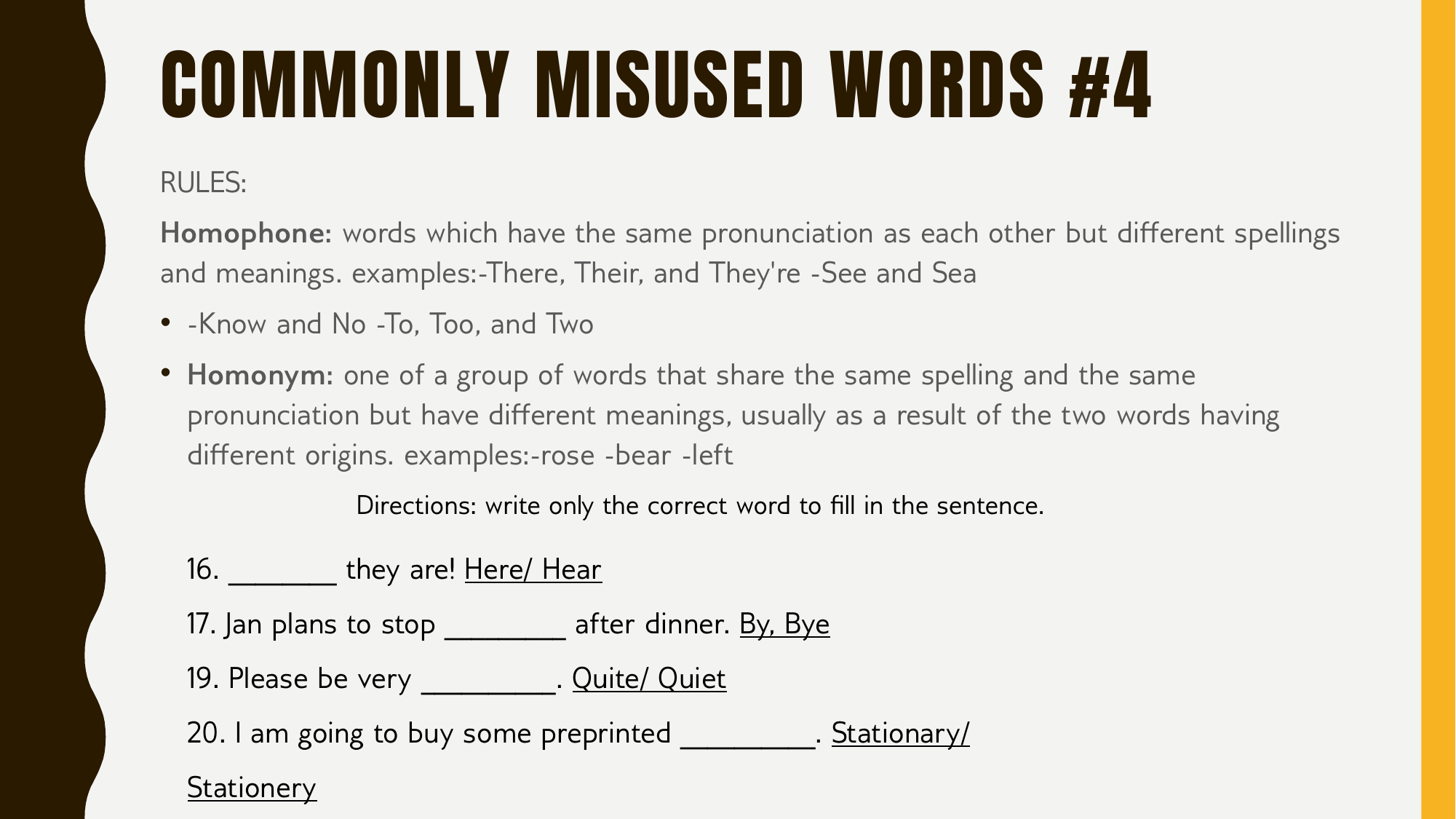

# Commonly misused words #4
RULES:
Homophone: words which have the same pronunciation as each other but different spellings and meanings. examples:-There, Their, and They're -See and Sea
-Know and No -To, Too, and Two
Homonym: one of a group of words that share the same spelling and the same pronunciation but have different meanings, usually as a result of the two words having different origins. examples:-rose -bear -left

Directions: write only the correct word to fill in the sentence.
16. ________ they are! Here/ Hear
17. Jan plans to stop _________ after dinner. By, Bye
19. Please be very __________. Quite/ Quiet
20. I am going to buy some preprinted __________. Stationary/ Stationery